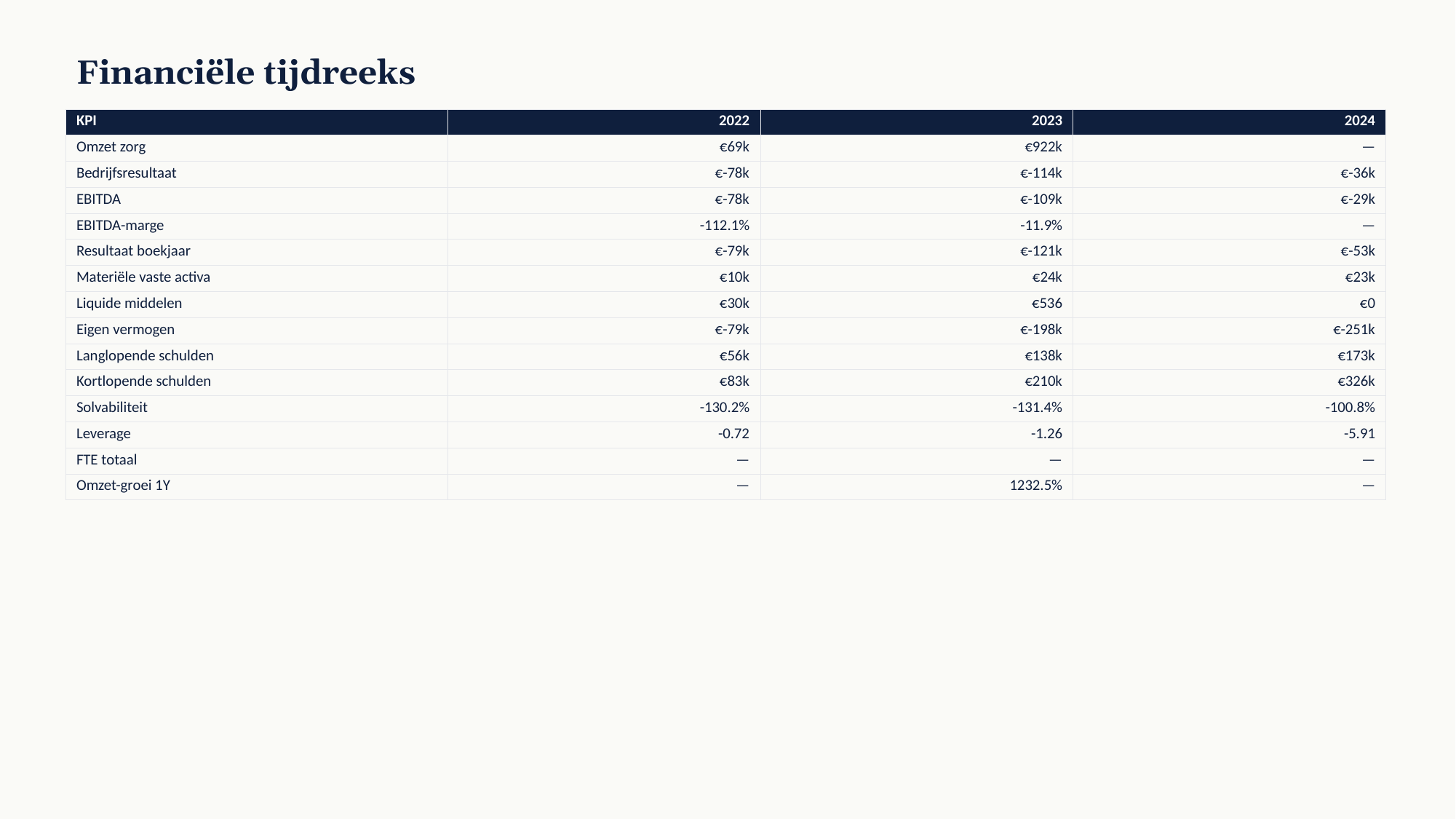

Financiële tijdreeks
| KPI | 2022 | 2023 | 2024 |
| --- | --- | --- | --- |
| Omzet zorg | €69k | €922k | — |
| Bedrijfsresultaat | €-78k | €-114k | €-36k |
| EBITDA | €-78k | €-109k | €-29k |
| EBITDA-marge | -112.1% | -11.9% | — |
| Resultaat boekjaar | €-79k | €-121k | €-53k |
| Materiële vaste activa | €10k | €24k | €23k |
| Liquide middelen | €30k | €536 | €0 |
| Eigen vermogen | €-79k | €-198k | €-251k |
| Langlopende schulden | €56k | €138k | €173k |
| Kortlopende schulden | €83k | €210k | €326k |
| Solvabiliteit | -130.2% | -131.4% | -100.8% |
| Leverage | -0.72 | -1.26 | -5.91 |
| FTE totaal | — | — | — |
| Omzet-groei 1Y | — | 1232.5% | — |